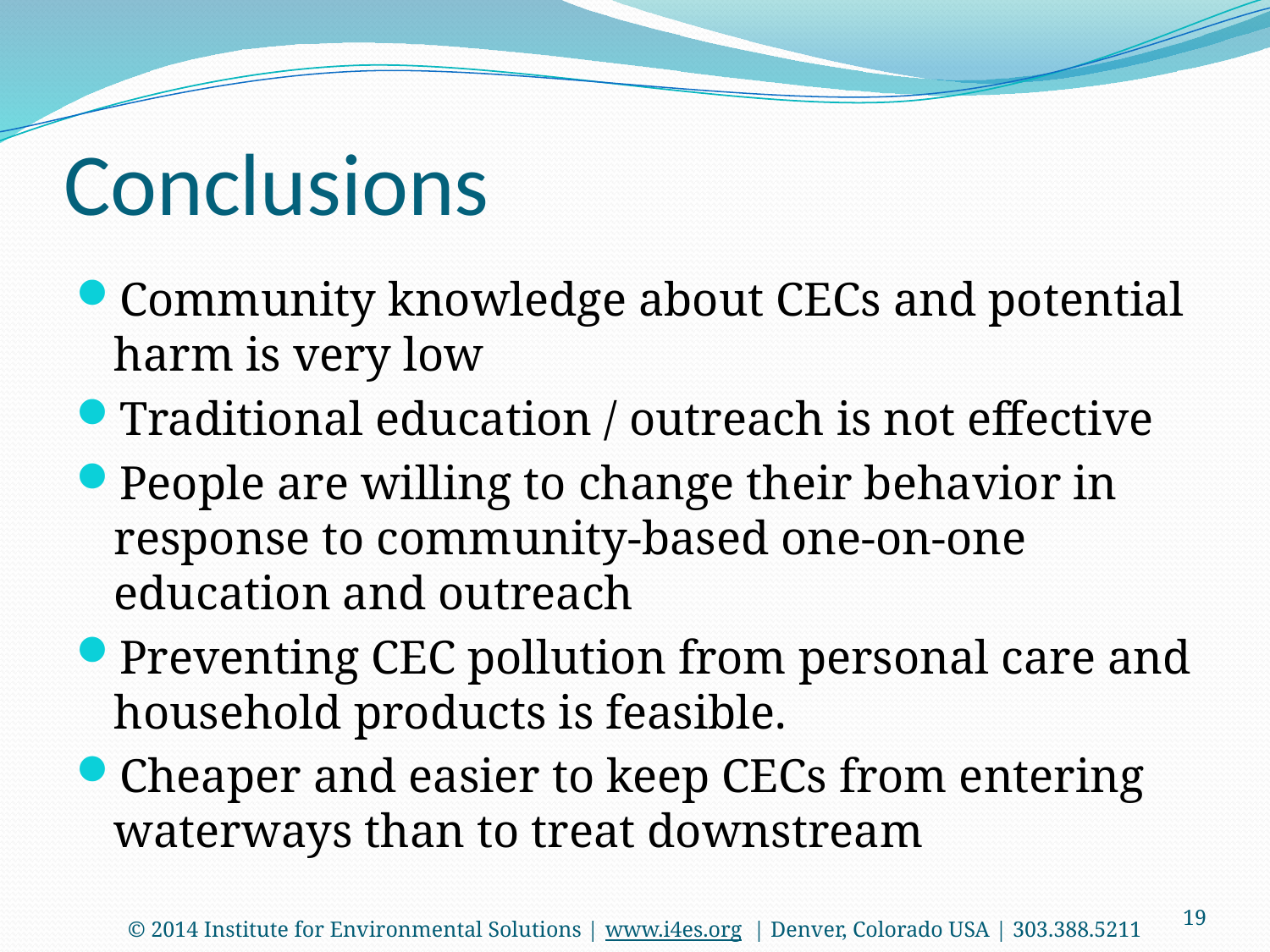

# Conclusions
Community knowledge about CECs and potential harm is very low
Traditional education / outreach is not effective
People are willing to change their behavior in response to community-based one-on-one education and outreach
Preventing CEC pollution from personal care and household products is feasible.
Cheaper and easier to keep CECs from entering waterways than to treat downstream
19
© 2014 Institute for Environmental Solutions | www.i4es.org  | Denver, Colorado USA | 303.388.5211